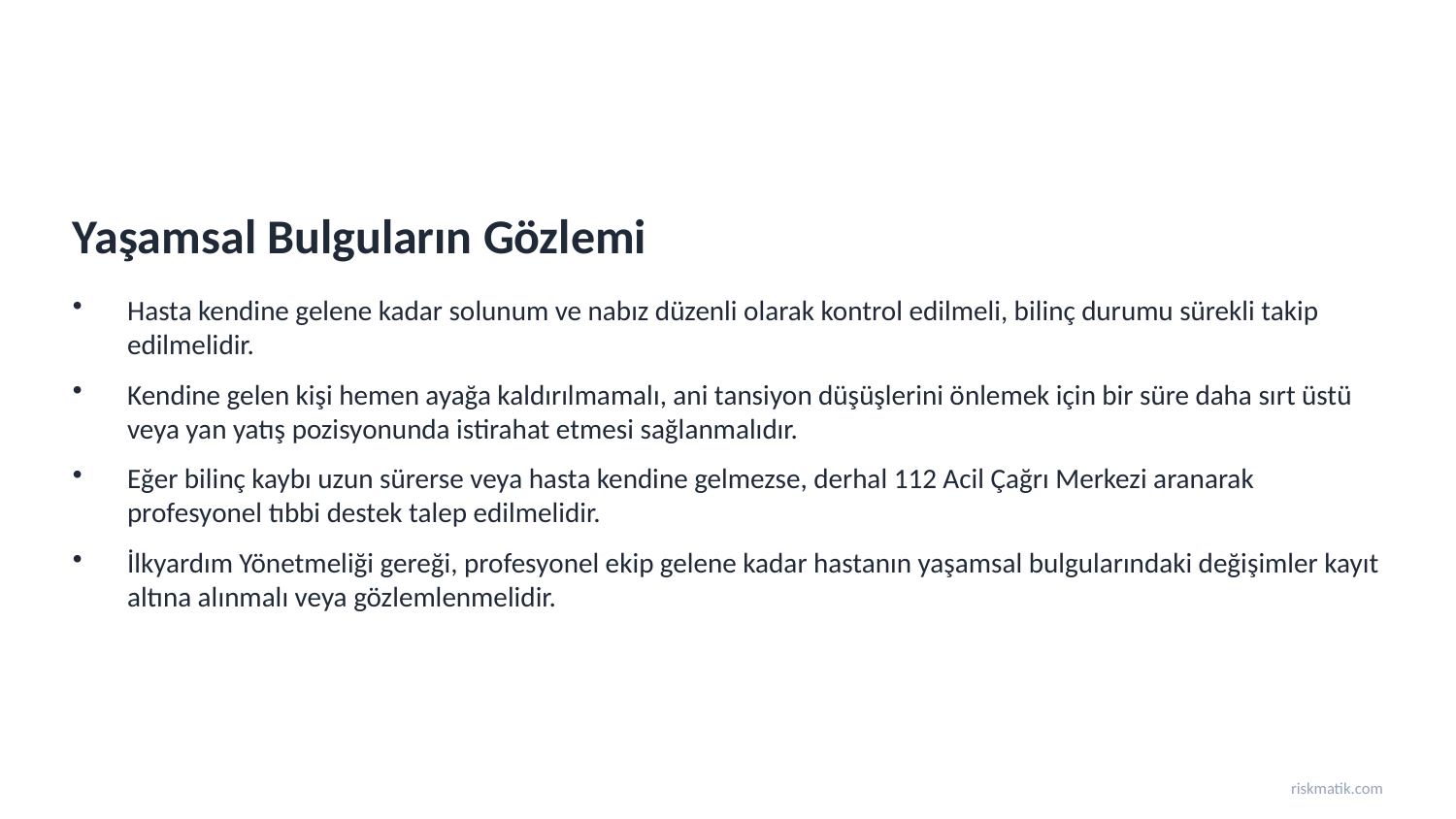

Yaşamsal Bulguların Gözlemi
Hasta kendine gelene kadar solunum ve nabız düzenli olarak kontrol edilmeli, bilinç durumu sürekli takip edilmelidir.
Kendine gelen kişi hemen ayağa kaldırılmamalı, ani tansiyon düşüşlerini önlemek için bir süre daha sırt üstü veya yan yatış pozisyonunda istirahat etmesi sağlanmalıdır.
Eğer bilinç kaybı uzun sürerse veya hasta kendine gelmezse, derhal 112 Acil Çağrı Merkezi aranarak profesyonel tıbbi destek talep edilmelidir.
İlkyardım Yönetmeliği gereği, profesyonel ekip gelene kadar hastanın yaşamsal bulgularındaki değişimler kayıt altına alınmalı veya gözlemlenmelidir.
riskmatik.com